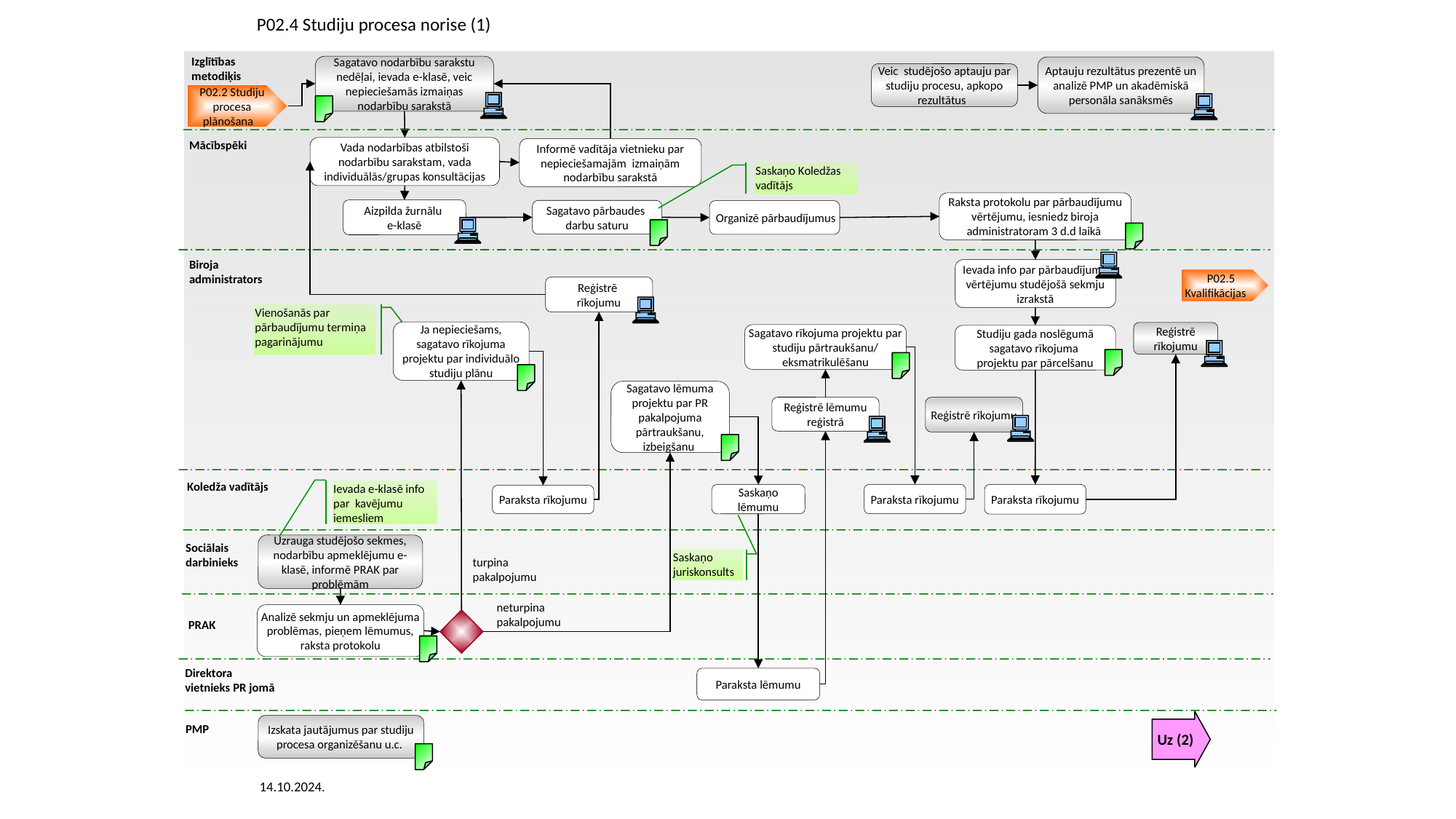

# P02.4 Studiju procesa norise (1)

Izglītības metodiķis

Sagatavo nodarbību sarakstu nedēļai, ievada e-klasē, veic nepieciešamās izmaiņas nodarbību sarakstā

Aptauju rezultātus prezentē un analizē PMP un akadēmiskā personāla sanāksmēs

Veic  studējošo aptauju par studiju procesu, apkopo rezultātus

P02.2 Studiju procesa plānošana

Mācībspēki
Vada nodarbības atbilstoši nodarbību sarakstam, vada individuālās/grupas konsultācijas
Informē vadītāja vietnieku par nepieciešamajām  izmaiņām nodarbību sarakstā
Saskaņo Koledžas vadītājs

Raksta protokolu par pārbaudījumu vērtējumu, iesniedz biroja administratoram 3 d.d laikā
Aizpilda žurnālu
e-klasē
Sagatavo pārbaudes
darbu saturu
 Organizē pārbaudījumus

Biroja administrators

Ievada info par pārbaudījumu vērtējumu studējošā sekmju izrakstā

P02.5 Kvalifikācijas
Reģistrē
rīkojumu

Vienošanās par pārbaudījumu termiņa pagarinājumu
Ja nepieciešams, sagatavo rīkojuma projektu par individuālo studiju plānu
Reģistrē rīkojumu
Sagatavo rīkojuma projektu par studiju pārtraukšanu/ eksmatrikulēšanu

Studiju gada noslēgumā sagatavo rīkojuma
projektu par pārcelšanu

Sagatavo lēmuma projektu par PR pakalpojuma pārtraukšanu, izbeigšanu
Reģistrē lēmumu reģistrā
Reģistrē rīkojumu

Koledža vadītājs
Ievada e-klasē info par  kavējumu iemesliem

Paraksta rīkojumu

Paraksta rīkojumu

Saskaņo
lēmumu

Paraksta rīkojumu

Uzrauga studējošo sekmes, nodarbību apmeklējumu e-klasē, informē PRAK par problēmām

Sociālais darbinieks
Saskaņo juriskonsults
turpina pakalpojumu

neturpina
pakalpojumu
Analizē sekmju un apmeklējuma problēmas, pieņem lēmumus, raksta protokolu

PRAK

Direktora vietnieks PR jomā
Paraksta lēmumu

Uz (2)

Izskata jautājumus par studiju procesa organizēšanu u.c.

PMP

14.10.2024.